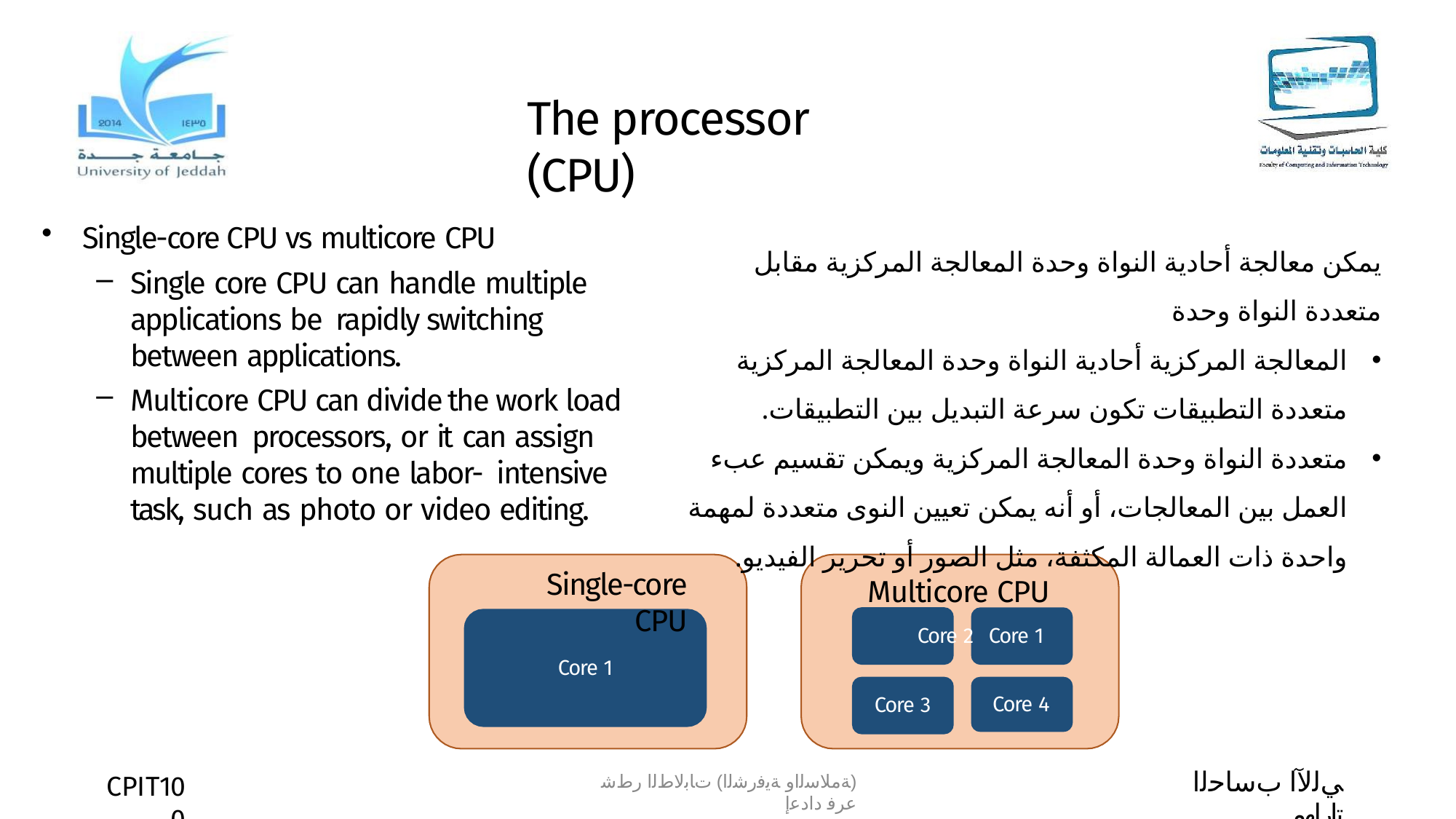

# The processor (CPU)
Single-core CPU vs multicore CPU
Single core CPU can handle multiple applications be  rapidly switching between applications.
Multicore CPU can divide the work load between  processors, or it can assign multiple cores to one labor-  intensive task, such as photo or video editing.
يمكن معالجة أحادية النواة وحدة المعالجة المركزية مقابل متعددة النواة وحدة
المعالجة المركزية أحادية النواة وحدة المعالجة المركزية متعددة التطبيقات تكون سرعة التبديل بين التطبيقات.
متعددة النواة وحدة المعالجة المركزية ويمكن تقسيم عبء العمل بين المعالجات، أو أنه يمكن تعيين النوى متعددة لمهمة واحدة ذات العمالة المكثفة، مثل الصور أو تحرير الفيديو.
Multicore CPU
Core 1	Core 2

Single-core CPU

//////////////
Core 1

Core 4
Core 3
ﻲﻟﻵا بﺳﺎﺣﻟا تارﺎﮭﻣ
CPIT100
(ﺔﻣﻼﺳﻟاو ﺔﯾﻓرﺷﻟا) تﺎﺑﻟﺎطﻟا رطﺷ عرﻓ دادﻋإ